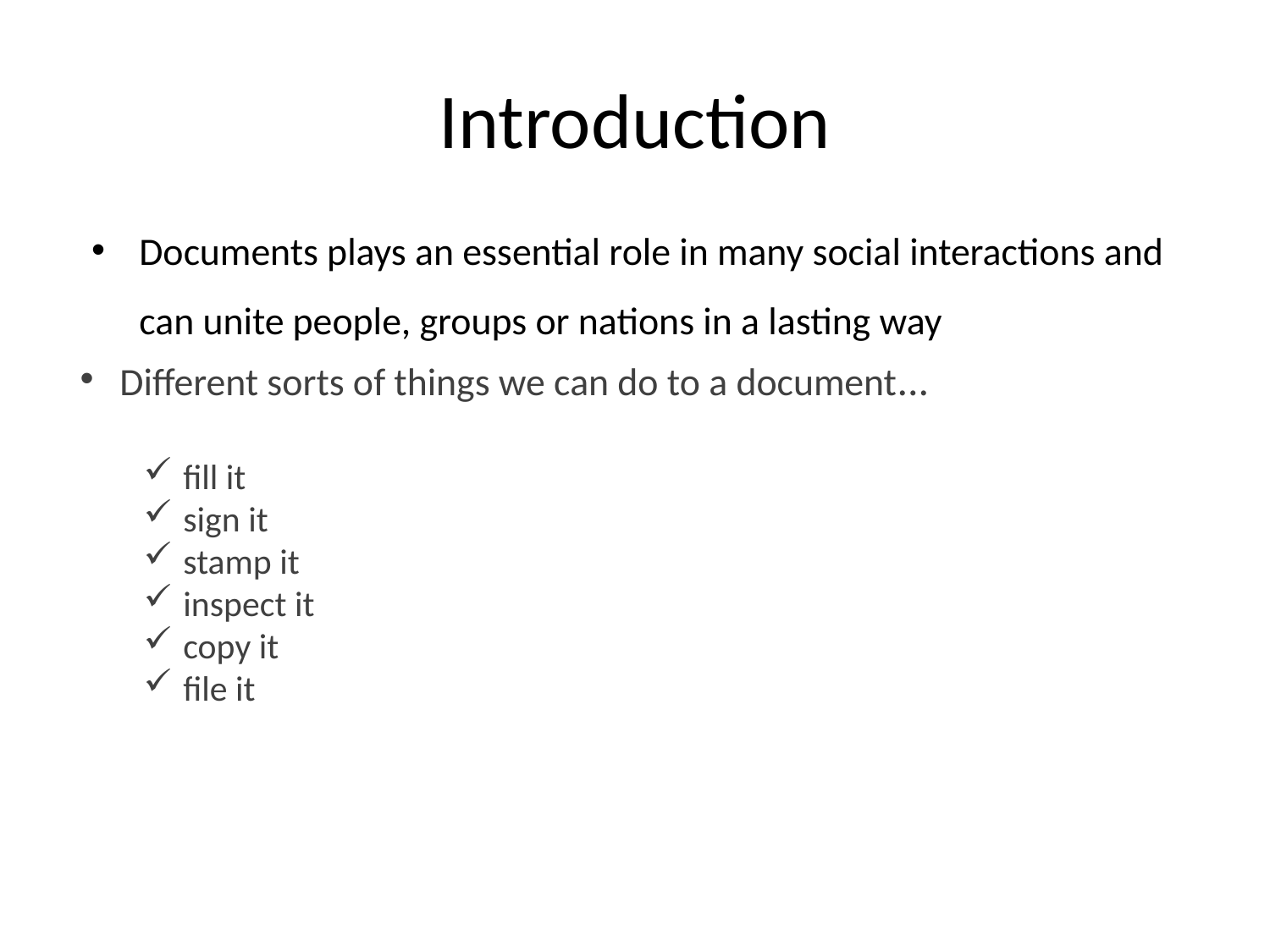

# Introduction
Documents plays an essential role in many social interactions and can unite people, groups or nations in a lasting way
Different sorts of things we can do to a document...
fill it
sign it
stamp it
inspect it
copy it
file it